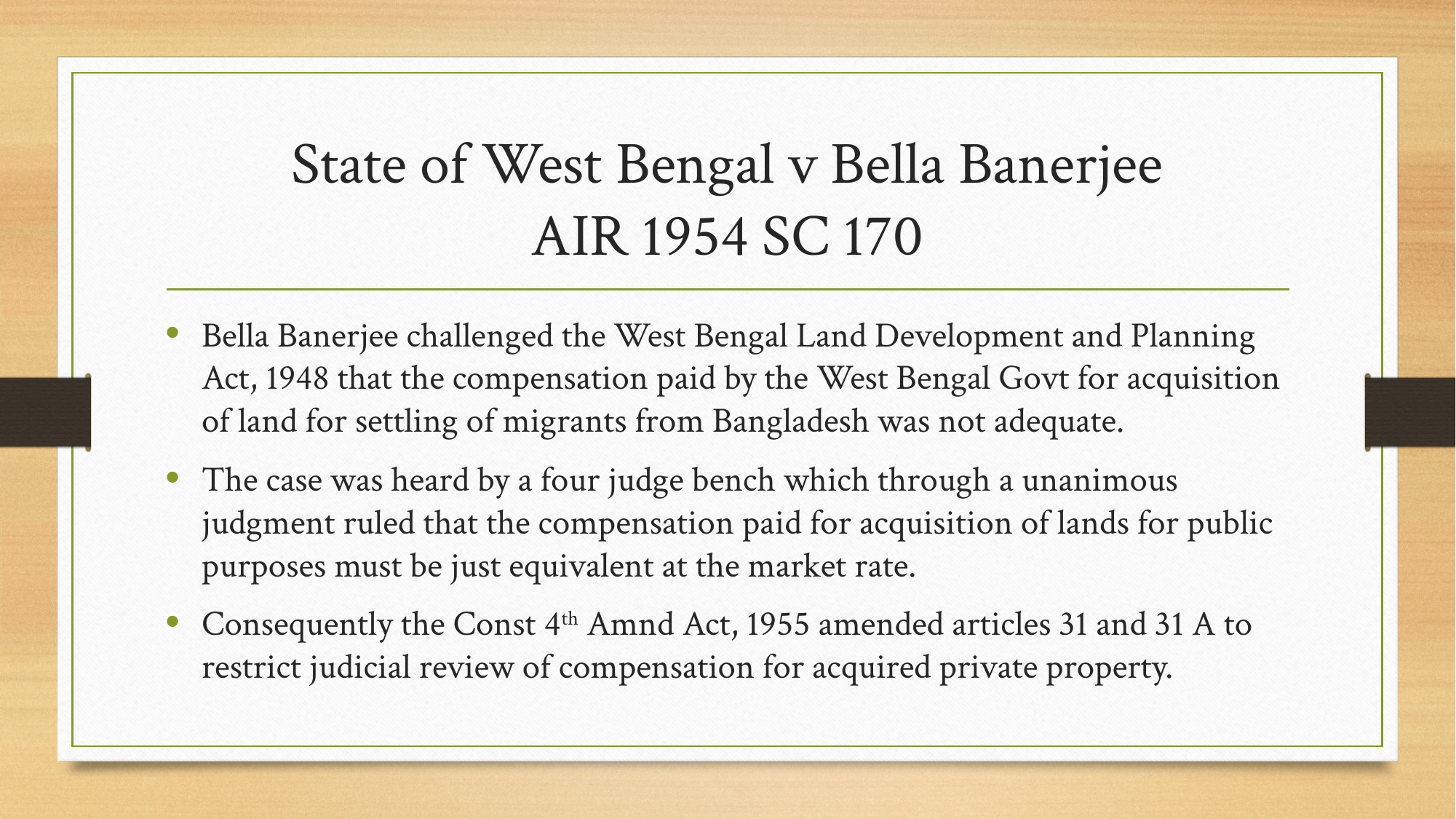

# State of West Bengal v Bella Banerjee AIR 1954 SC 170
Bella Banerjee challenged the West Bengal Land Development and Planning Act, 1948 that the compensation paid by the West Bengal Govt for acquisition of land for settling of migrants from Bangladesh was not adequate.
The case was heard by a four judge bench which through a unanimous judgment ruled that the compensation paid for acquisition of lands for public purposes must be just equivalent at the market rate.
Consequently the Const 4th Amnd Act, 1955 amended articles 31 and 31 A to restrict judicial review of compensation for acquired private property.